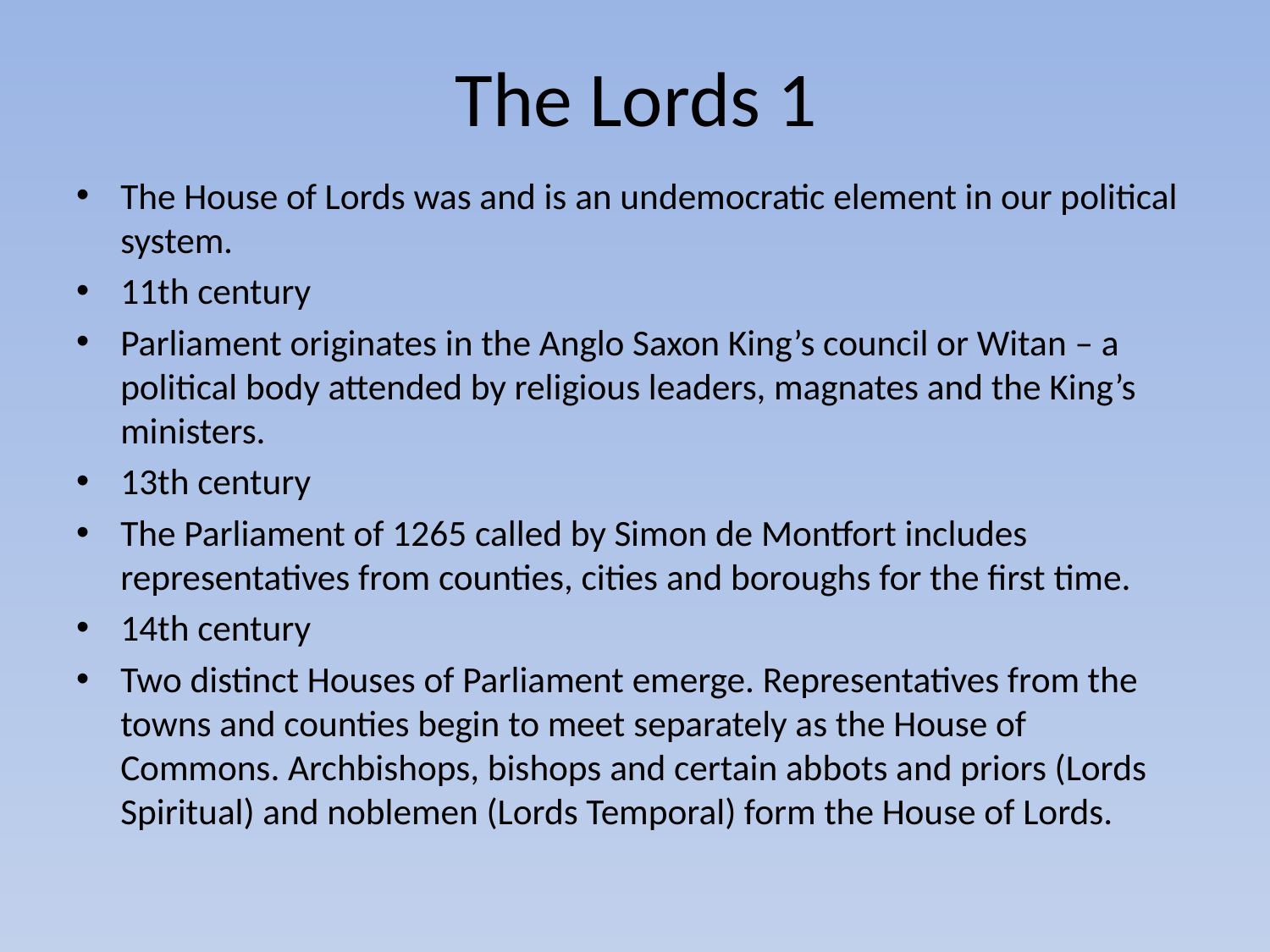

# The Lords 1
The House of Lords was and is an undemocratic element in our political system.
11th century
Parliament originates in the Anglo Saxon King’s council or Witan – a political body attended by religious leaders, magnates and the King’s ministers.
13th century
The Parliament of 1265 called by Simon de Montfort includes representatives from counties, cities and boroughs for the first time.
14th century
Two distinct Houses of Parliament emerge. Representatives from the towns and counties begin to meet separately as the House of Commons. Archbishops, bishops and certain abbots and priors (Lords Spiritual) and noblemen (Lords Temporal) form the House of Lords.